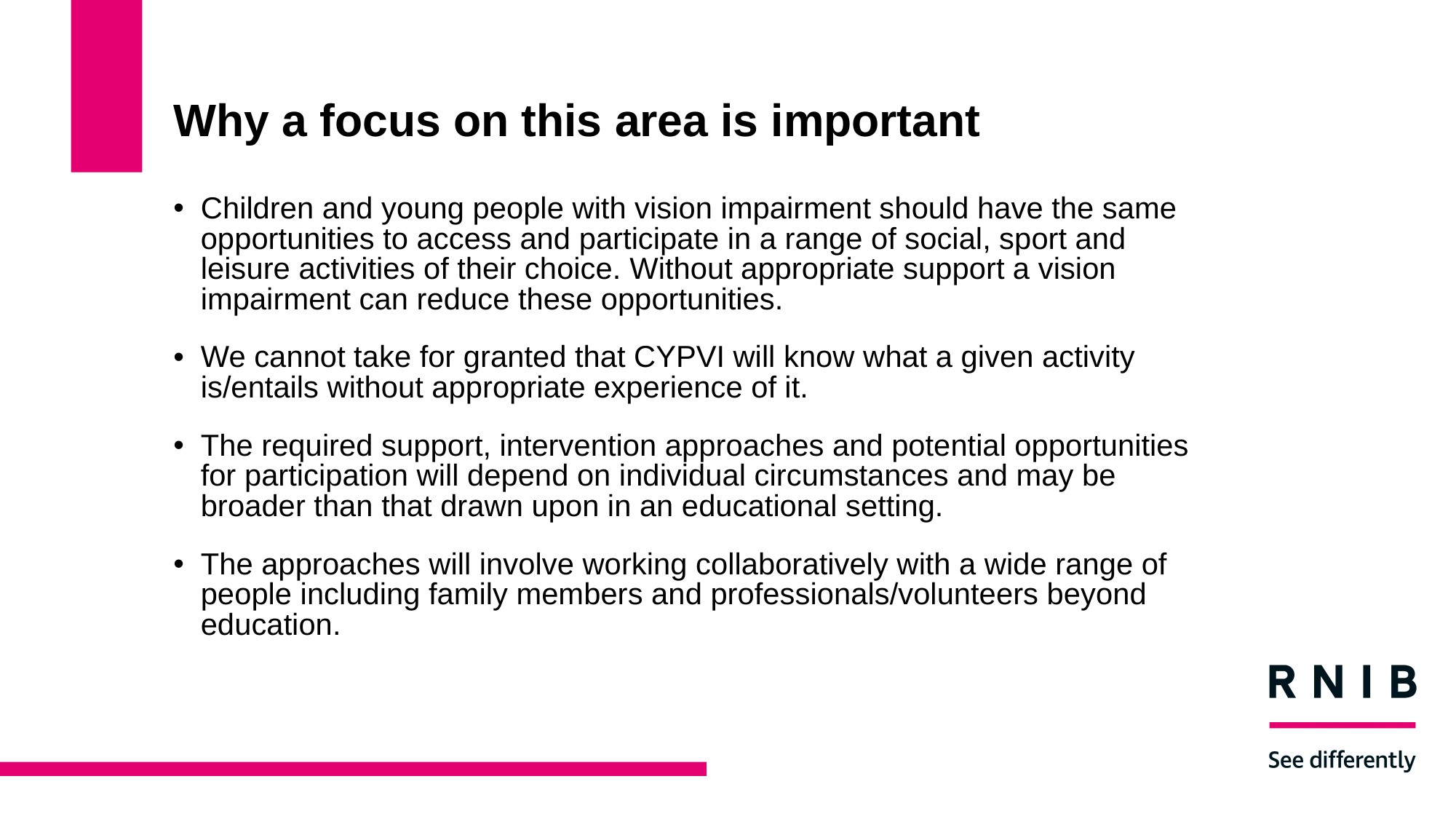

# Why a focus on this area is important
Children and young people with vision impairment should have the same opportunities to access and participate in a range of social, sport and leisure activities of their choice. Without appropriate support a vision impairment can reduce these opportunities.
We cannot take for granted that CYPVI will know what a given activity is/entails without appropriate experience of it.
The required support, intervention approaches and potential opportunities for participation will depend on individual circumstances and may be broader than that drawn upon in an educational setting.
The approaches will involve working collaboratively with a wide range of people including family members and professionals/volunteers beyond education.